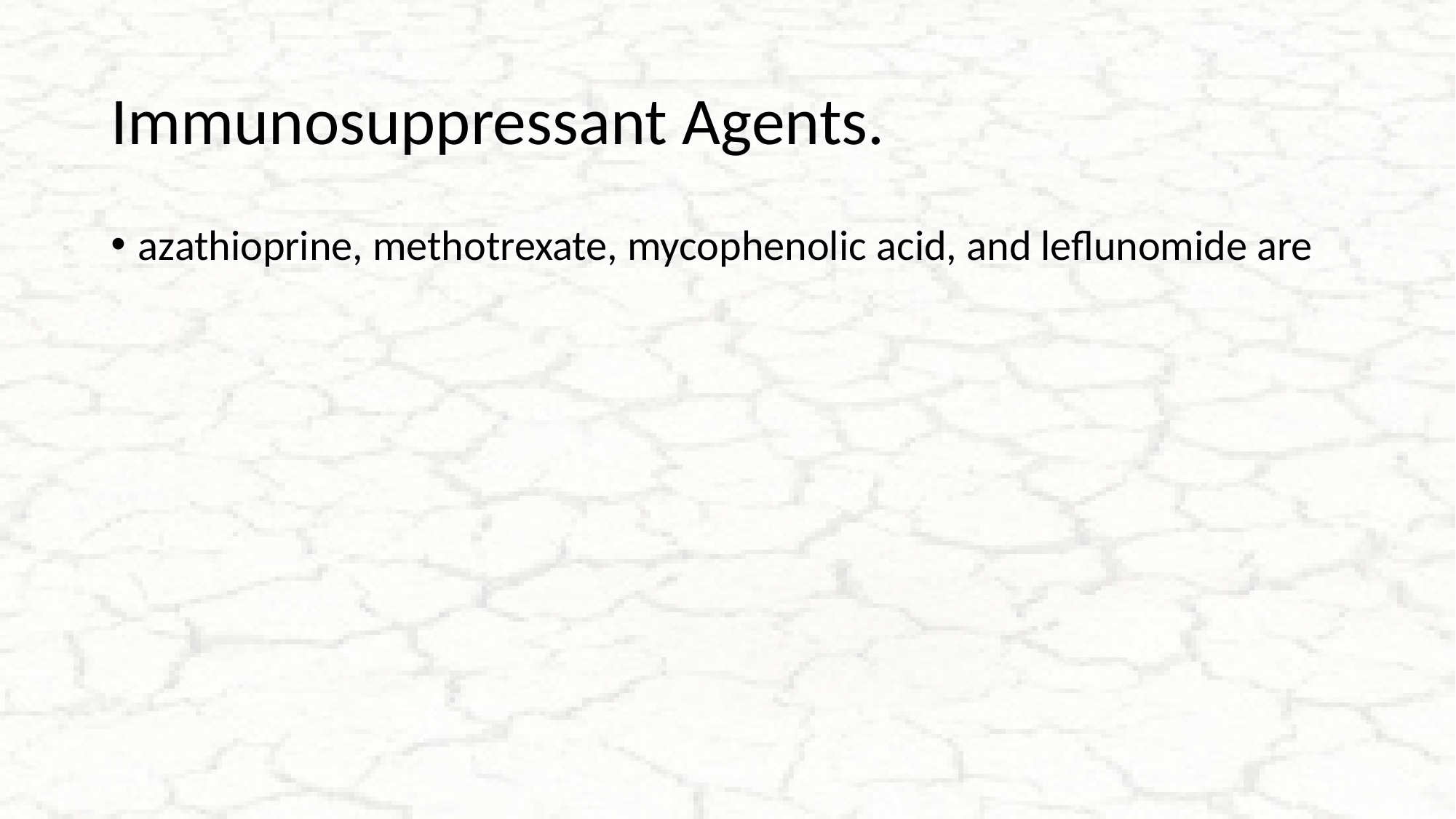

# Immunosuppressant Agents.
azathioprine, methotrexate, mycophenolic acid, and leflunomide are